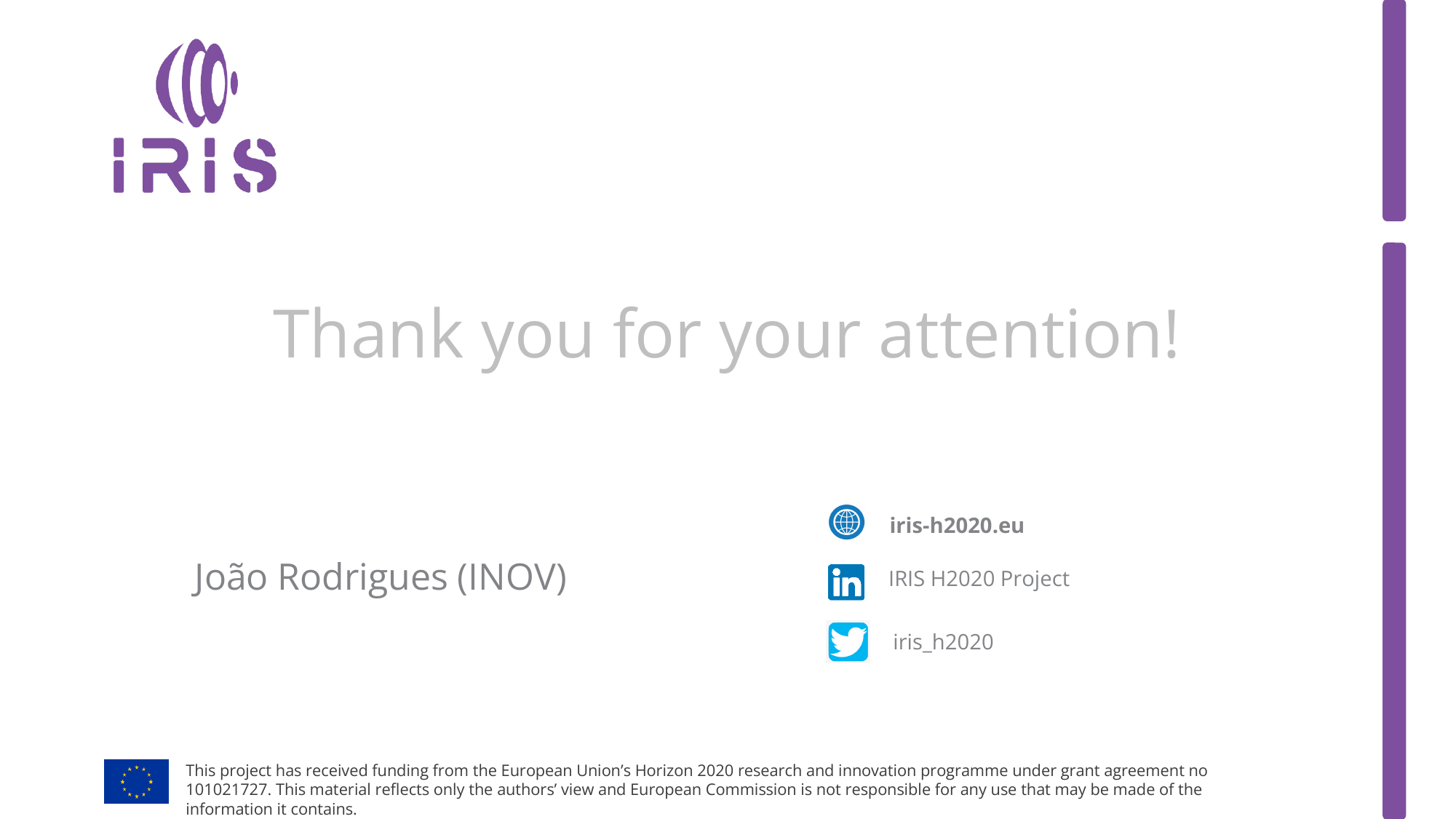

# Thank you for your attention!
João Rodrigues (INOV)